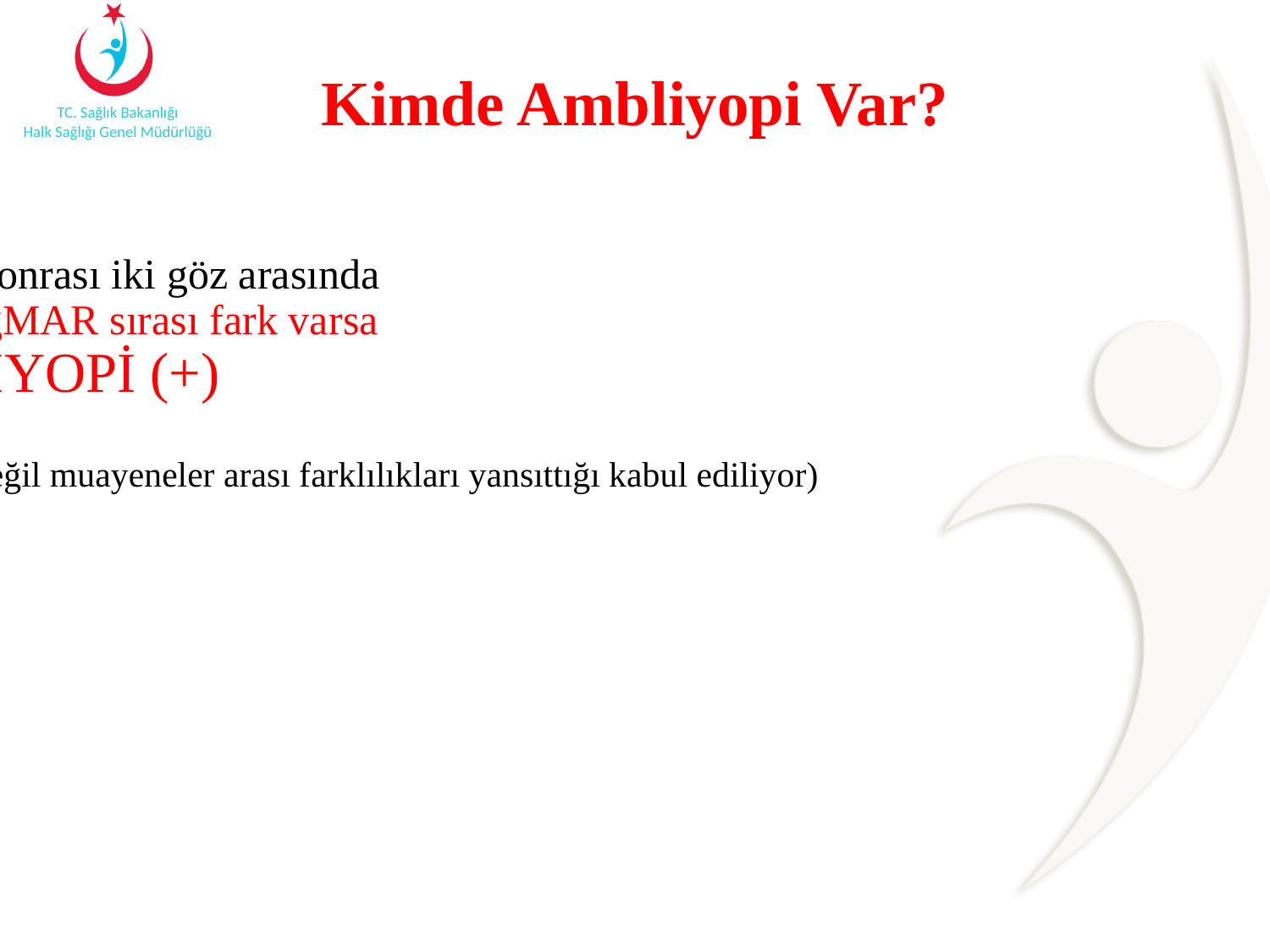

# Kimde Ambliyopi Var?
NORMAL GÖRME değerleri:

3-4 yaş için : 0.3 LogMAR (0.5 Snellen)

Daha büyük yaş için: 0.0 LogMAR (1.0 Snellen) kabul edildiğinde

    Refraktif düzeltme sonrası iki göz arasında
    2 Snellen ya da LogMAR sırası fark varsa
    AMBLİYOPİ (+)

(1 sıra fark veya 0.2-0.3 lük görme azlığının ambliyopi değil muayeneler arası farklılıkları yansıttığı kabul ediliyor)